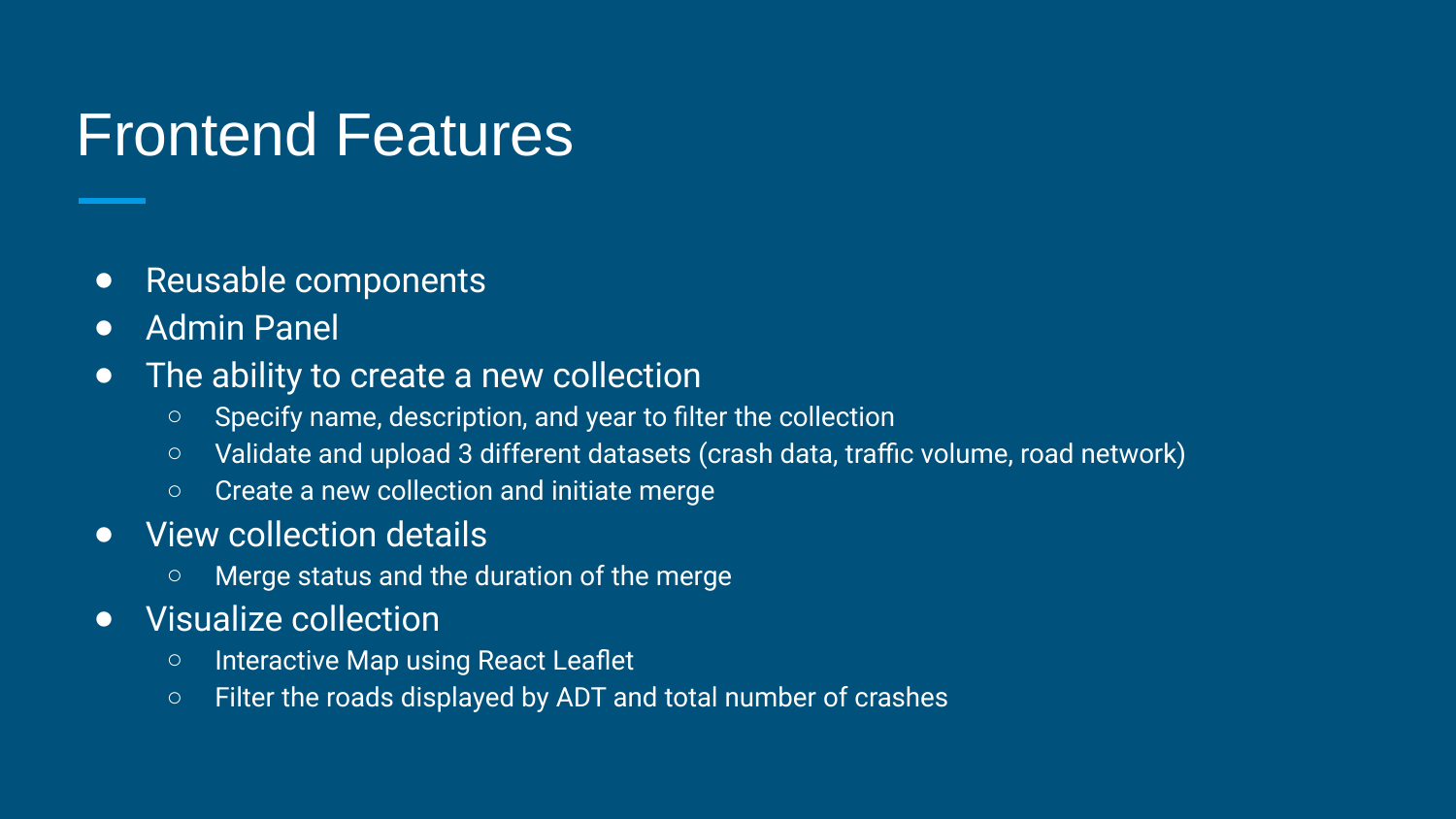

# Frontend Features
Reusable components
Admin Panel
The ability to create a new collection
Specify name, description, and year to filter the collection
Validate and upload 3 different datasets (crash data, traffic volume, road network)
Create a new collection and initiate merge
View collection details
Merge status and the duration of the merge
Visualize collection
Interactive Map using React Leaflet
Filter the roads displayed by ADT and total number of crashes